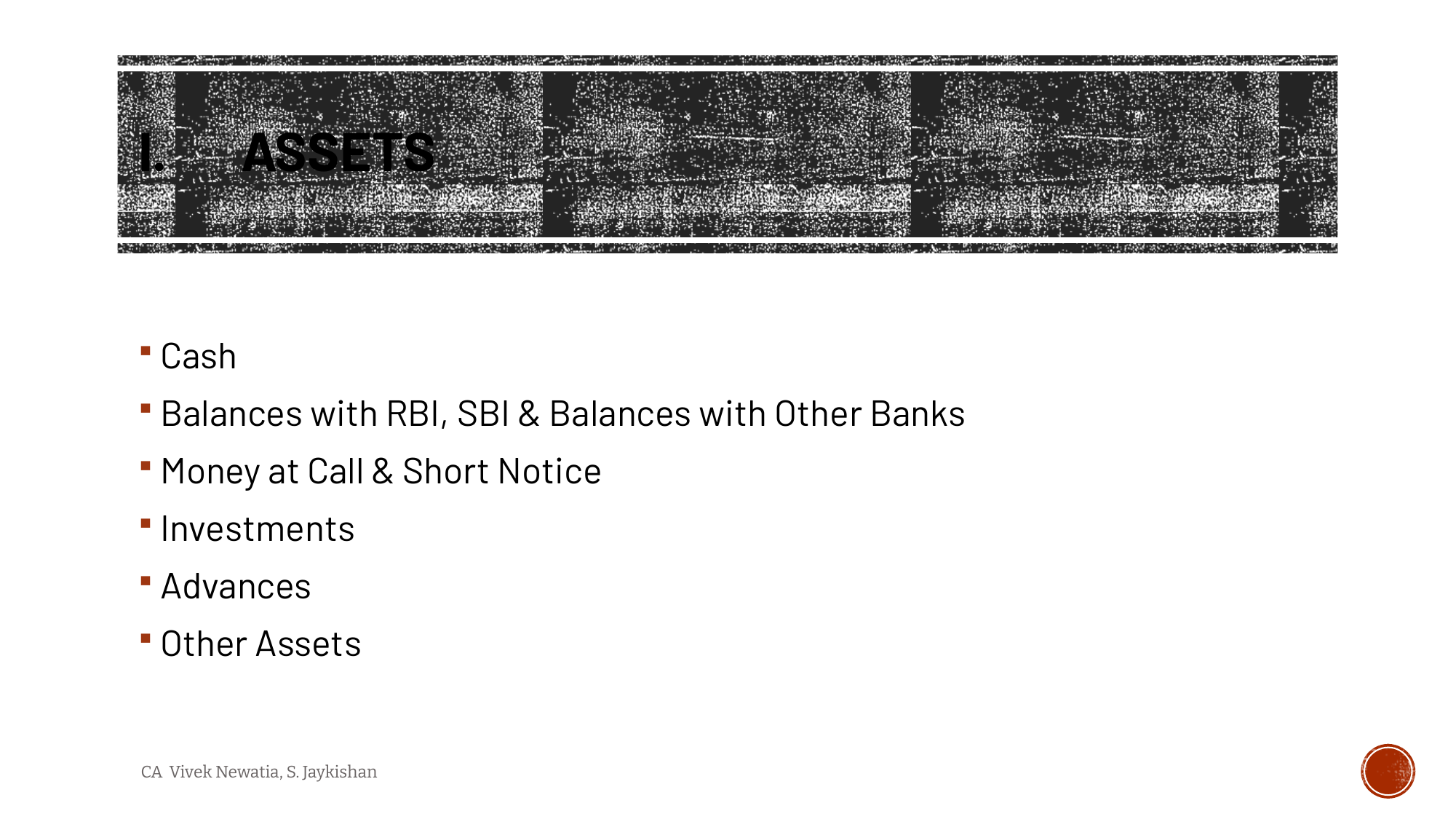

# Assets

Cash
Balances with RBI, SBI & Balances with Other Banks
Money at Call & Short Notice
Investments
Advances
Other Assets

CA  Vivek Newatia, S. Jaykishan